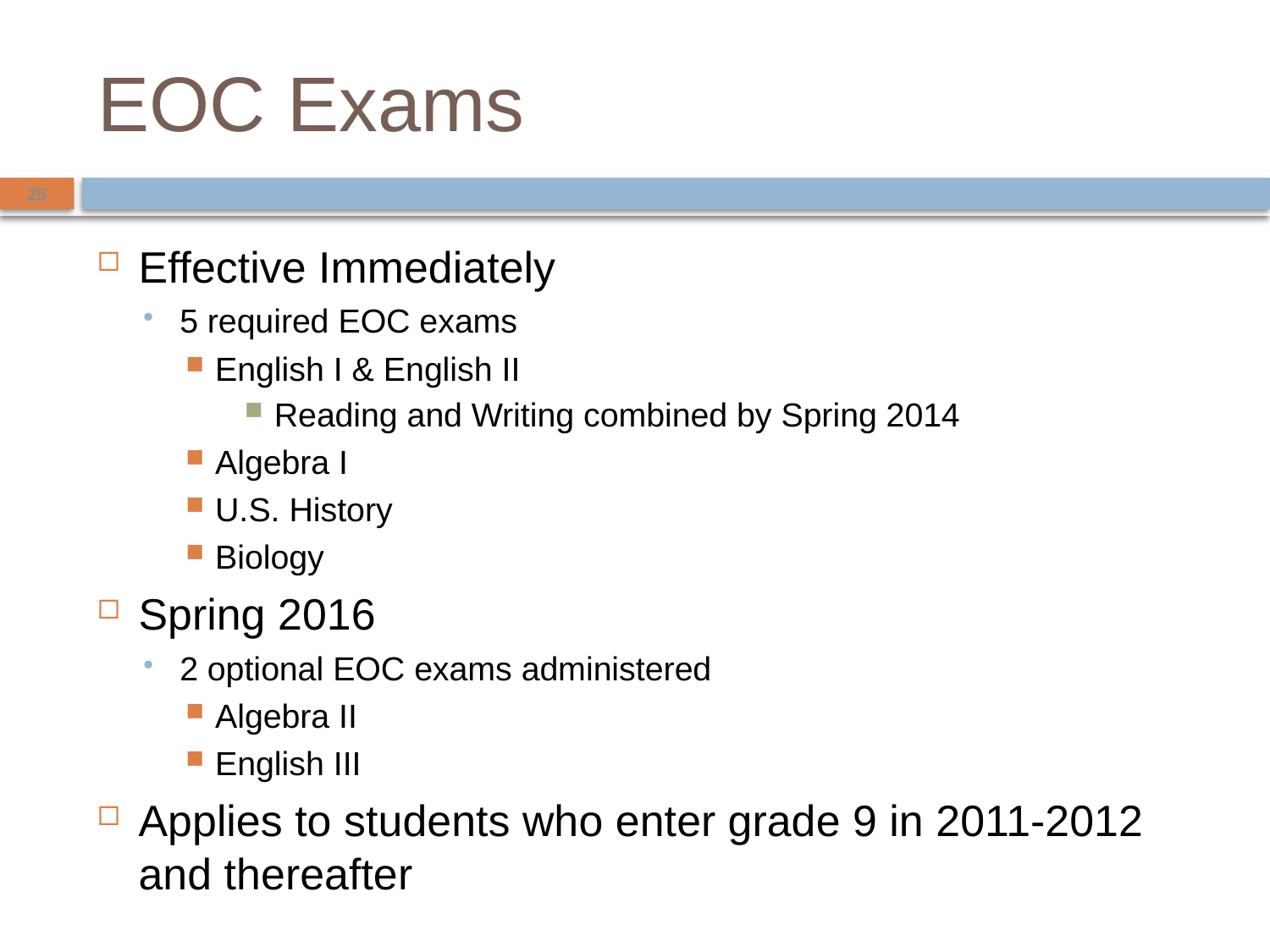

# EOC Exams
25
Effective Immediately
5 required EOC exams
English I & English II
Reading and Writing combined by Spring 2014
Algebra I
U.S. History
Biology
Spring 2016
2 optional EOC exams administered
Algebra II
English III
Applies to students who enter grade 9 in 2011-2012 and thereafter